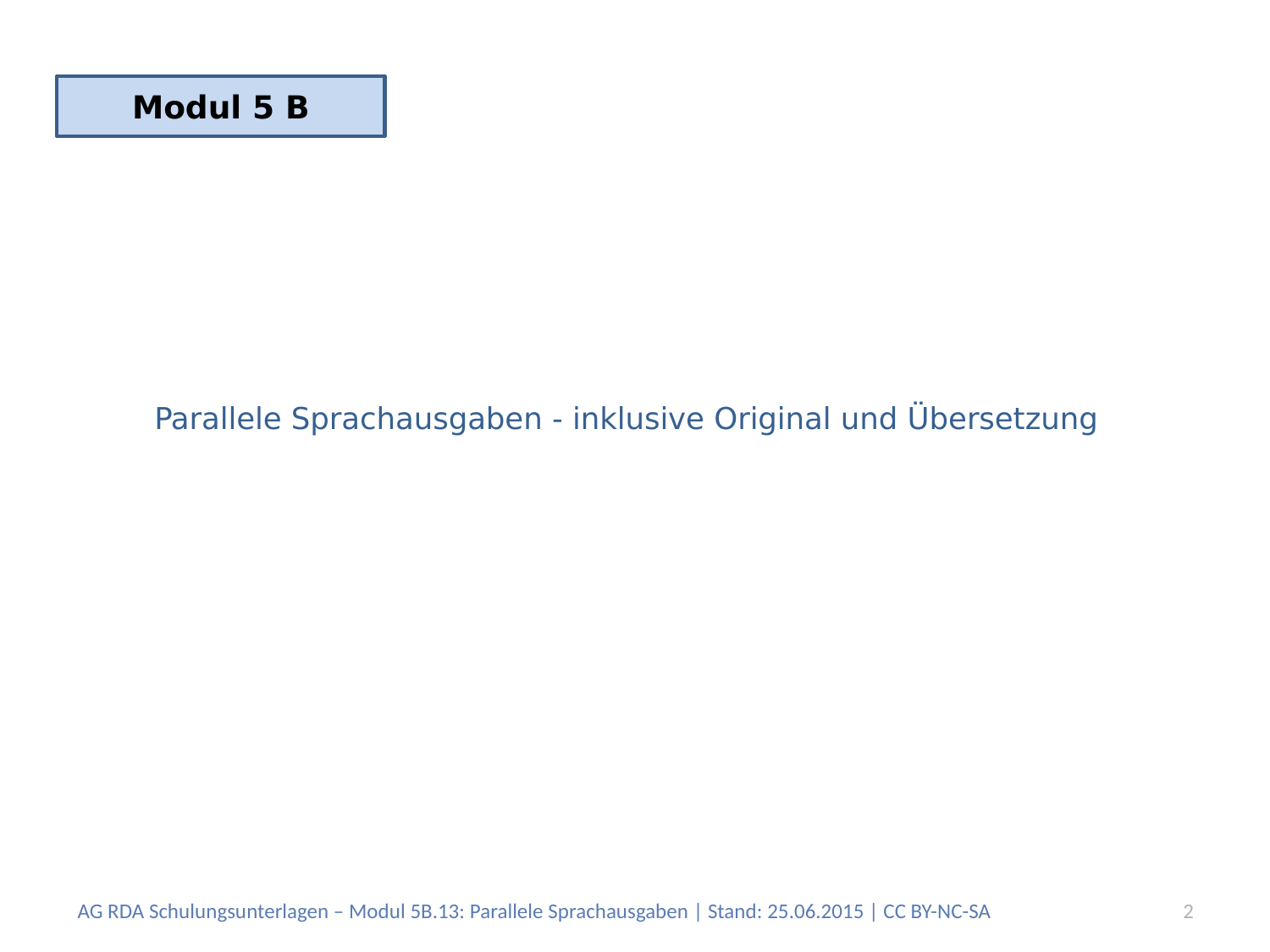

Modul 5 B
# Parallele Sprachausgaben - inklusive Original und Übersetzung
AG RDA Schulungsunterlagen – Modul 5B.13: Parallele Sprachausgaben | Stand: 25.06.2015 | CC BY-NC-SA
2